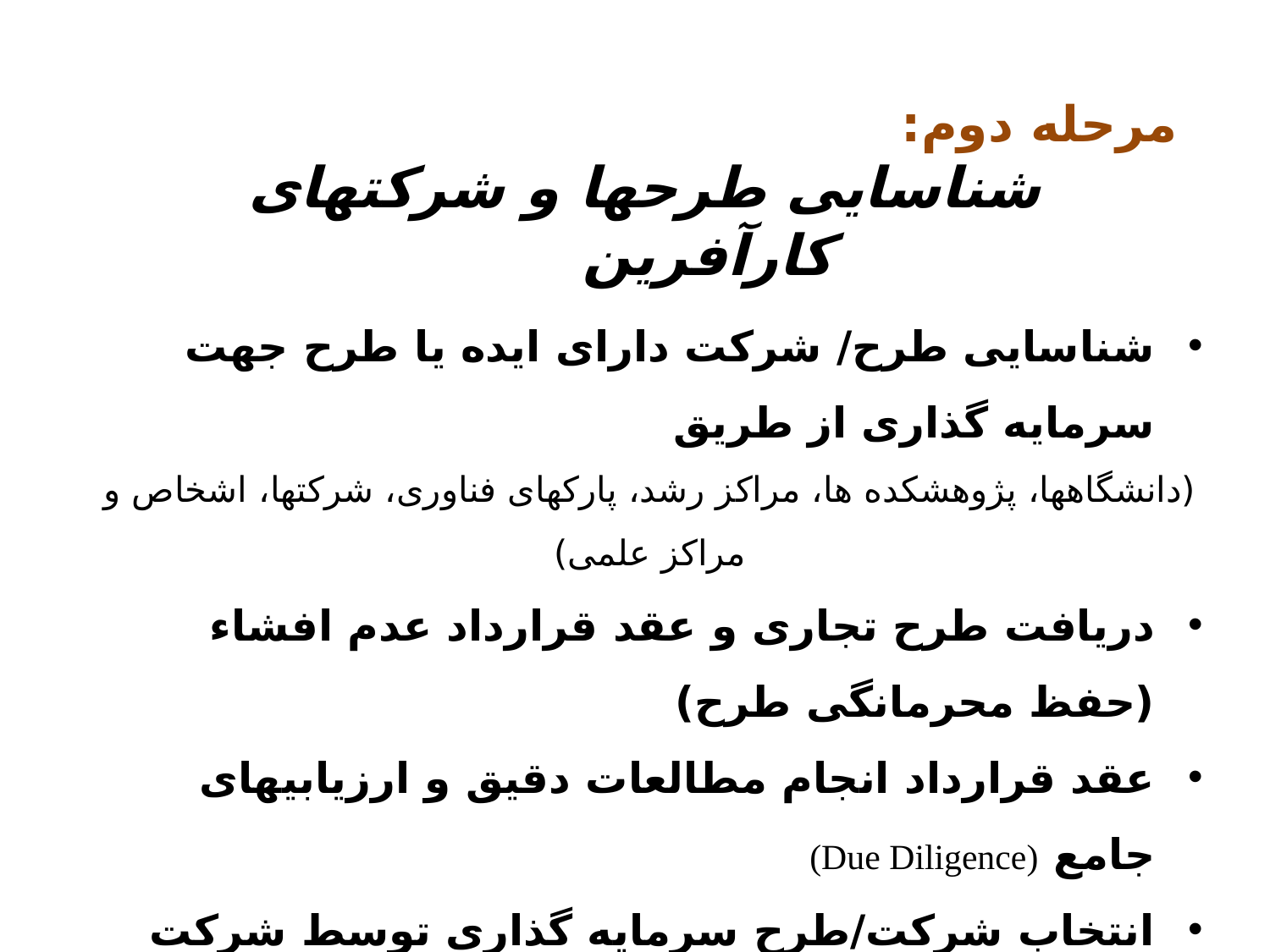

مرحله دوم:
		شناسایی طرحها و شرکتهای کارآفرین
شناسایی طرح/ شرکت دارای ایده یا طرح جهت سرمایه گذاری از طریق
(دانشگاهها، پژوهشکده ها، مراکز رشد، پارکهای فناوری، شرکتها، اشخاص و مراکز علمی)
دریافت طرح تجاری و عقد قرارداد عدم افشاء (حفظ محرمانگی طرح)
عقد قرارداد انجام مطالعات دقیق و ارزیابیهای جامع (Due Diligence)
انتخاب شرکت/طرح سرمایه گذاری توسط شرکت سرمایه گذار و معرفی آن به مجمع موسسان جهت جلب نظر مساعد
انتشار فراخوان خصوصی سرمایه‌گذاری(PPM) برای ورود دیگر سرمایه‌گذاران